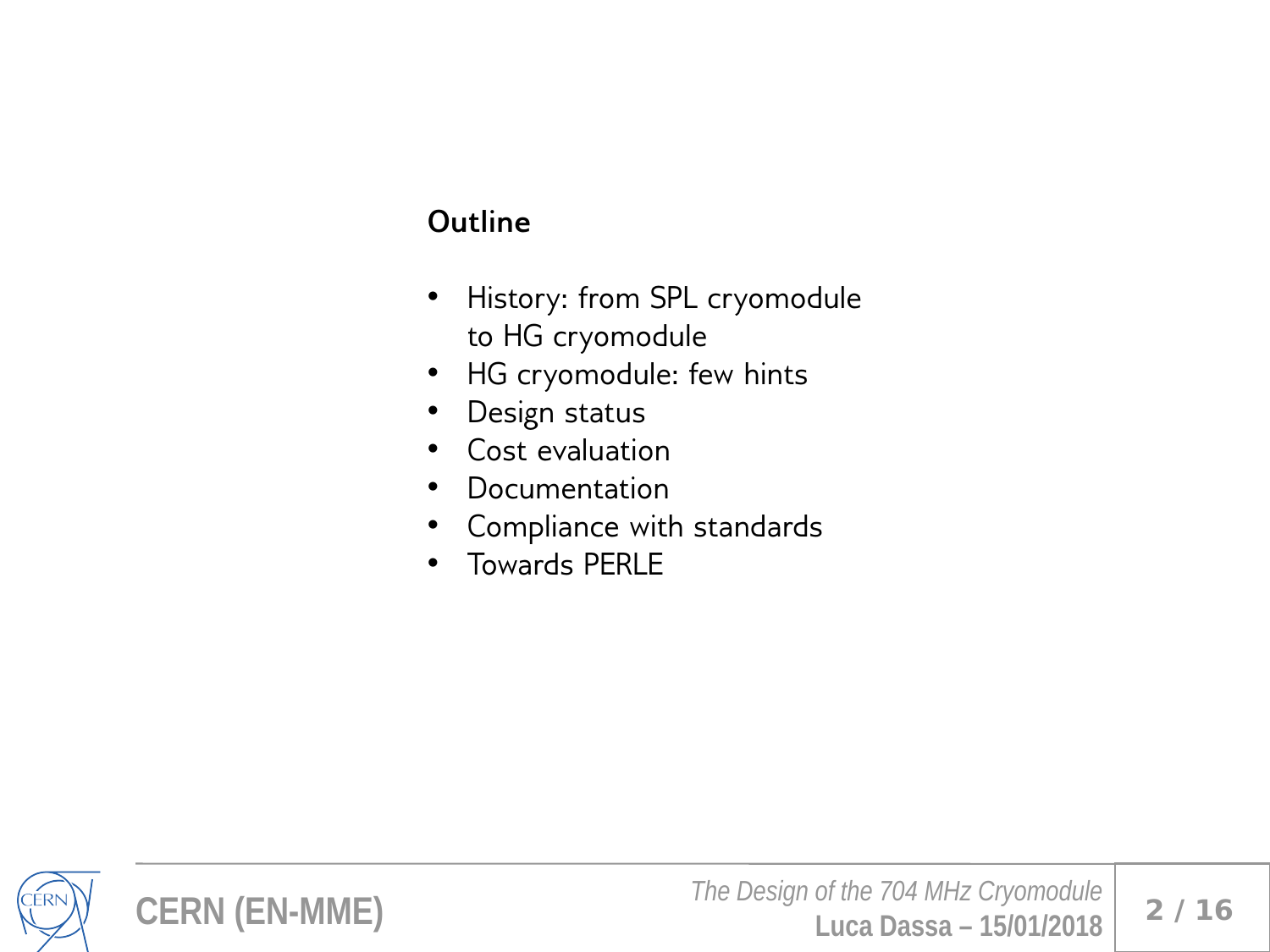

Outline

History: from SPL cryomodule to HG cryomodule
HG cryomodule: few hints
Design status
Cost evaluation
Documentation
Compliance with standards
Towards PERLE